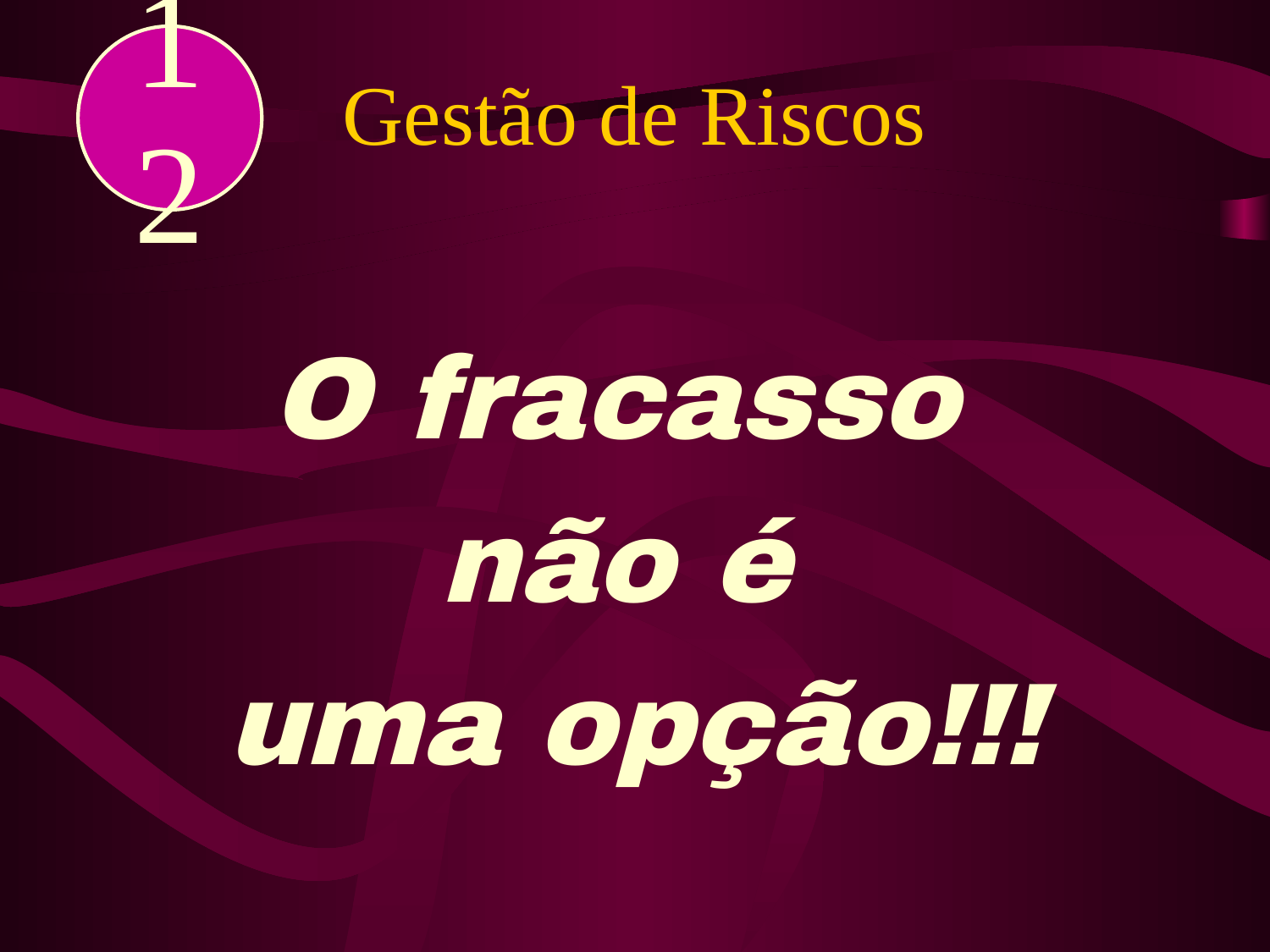

12
# Gestão de Riscos
O fracasso
não é
uma opção!!!